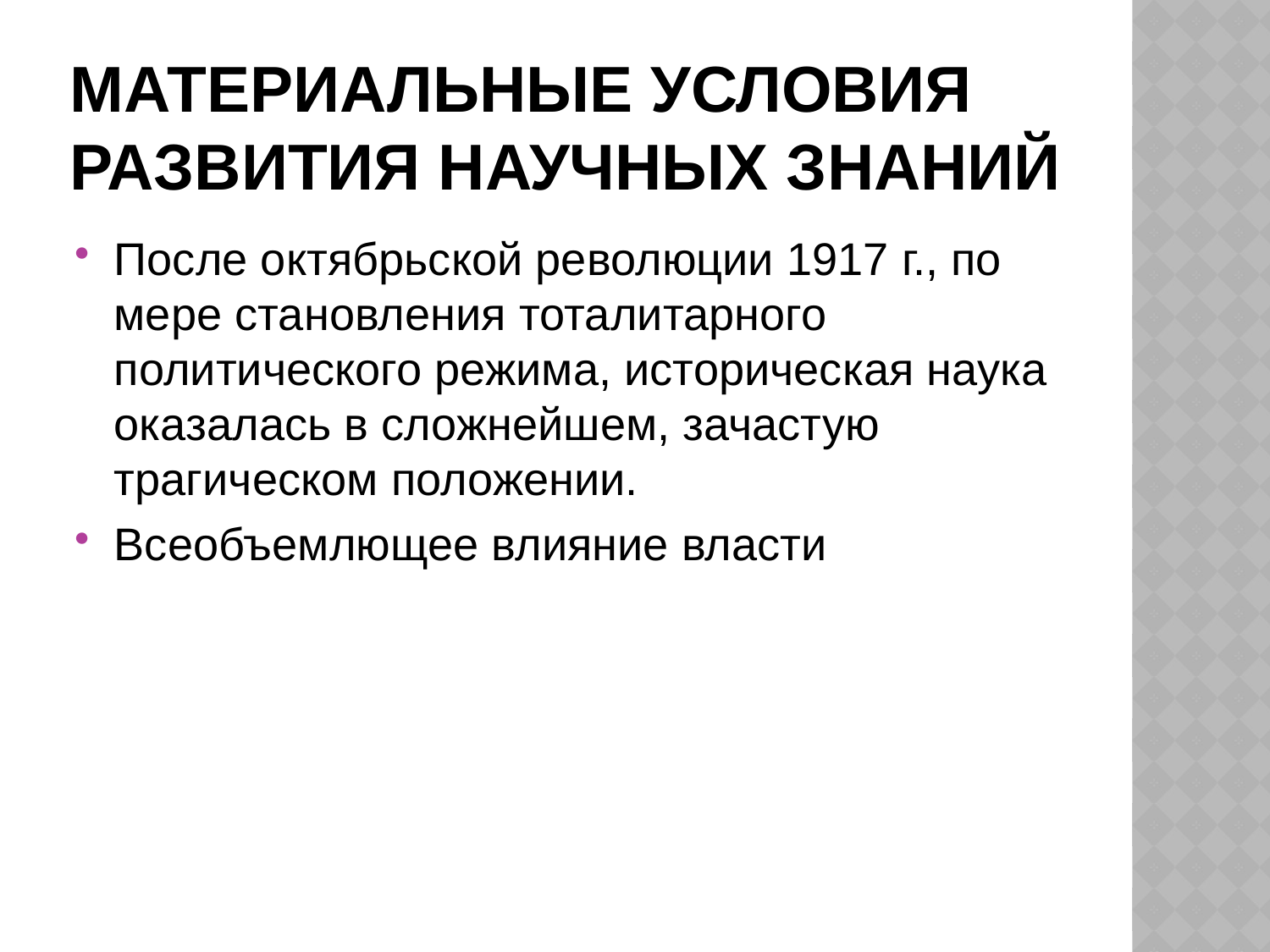

# Материальные условия развития научных знаний
После октябрьской революции 1917 г., по мере становления тоталитарного политического режима, историческая наука оказалась в сложнейшем, зачастую трагическом положении.
Всеобъемлющее влияние власти